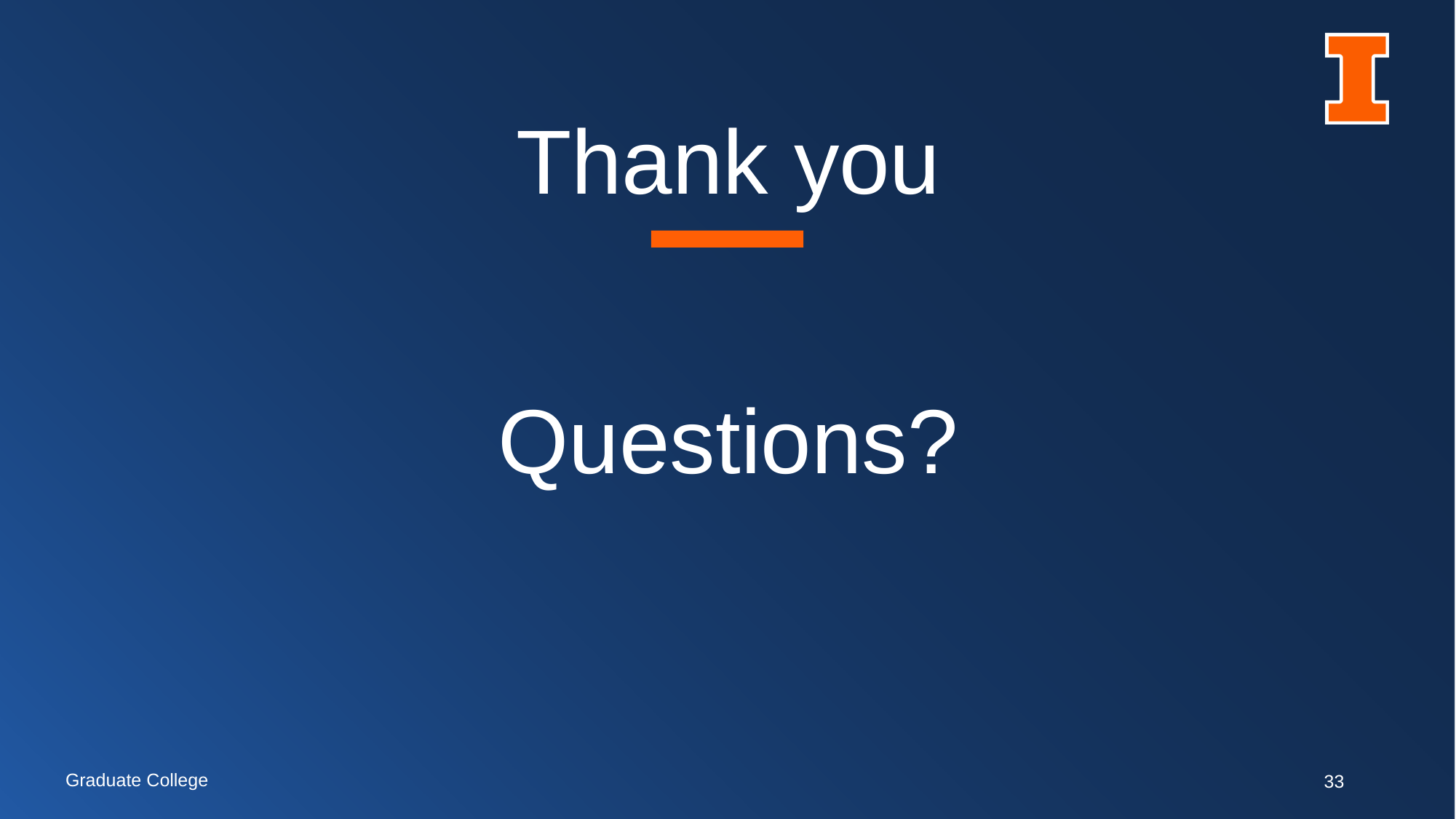

# Thank you
Questions?
Graduate College
33